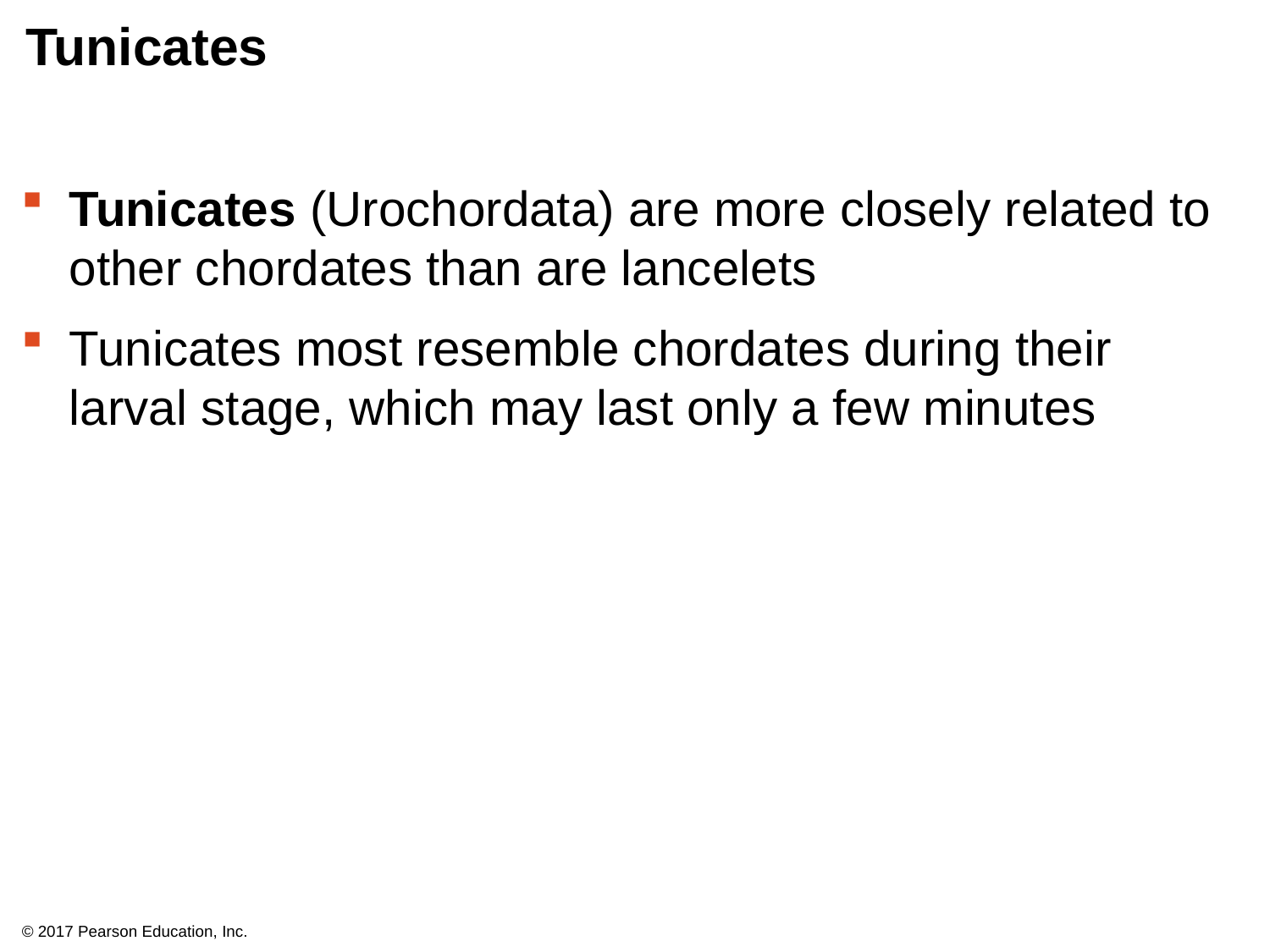

# Tunicates
Tunicates (Urochordata) are more closely related to other chordates than are lancelets
Tunicates most resemble chordates during their larval stage, which may last only a few minutes
© 2017 Pearson Education, Inc.